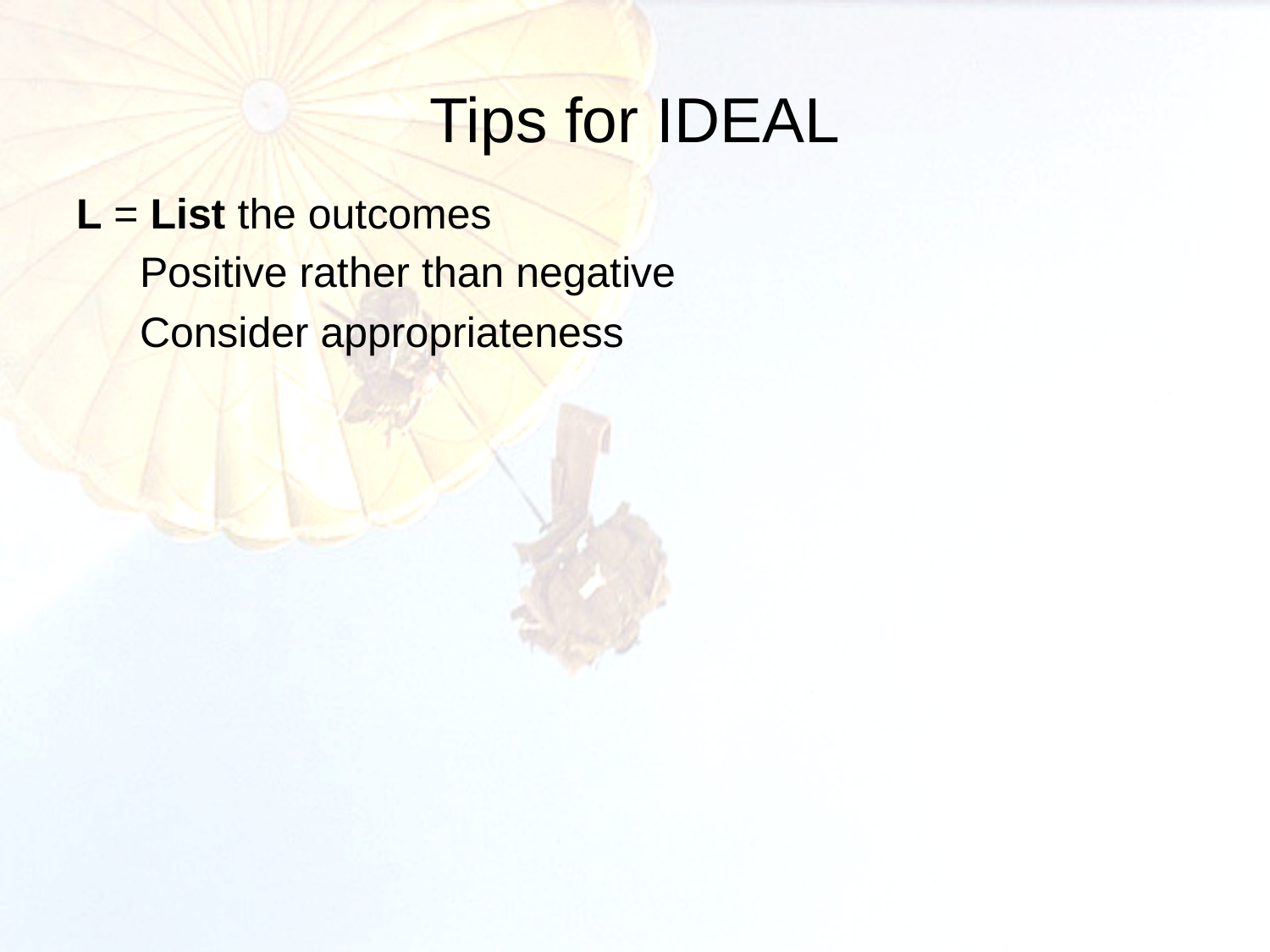

# Tips for IDEAL
L = List the outcomes
Positive rather than negative
Consider appropriateness

   24
POC:  ASC MRT, DSN 793-4847